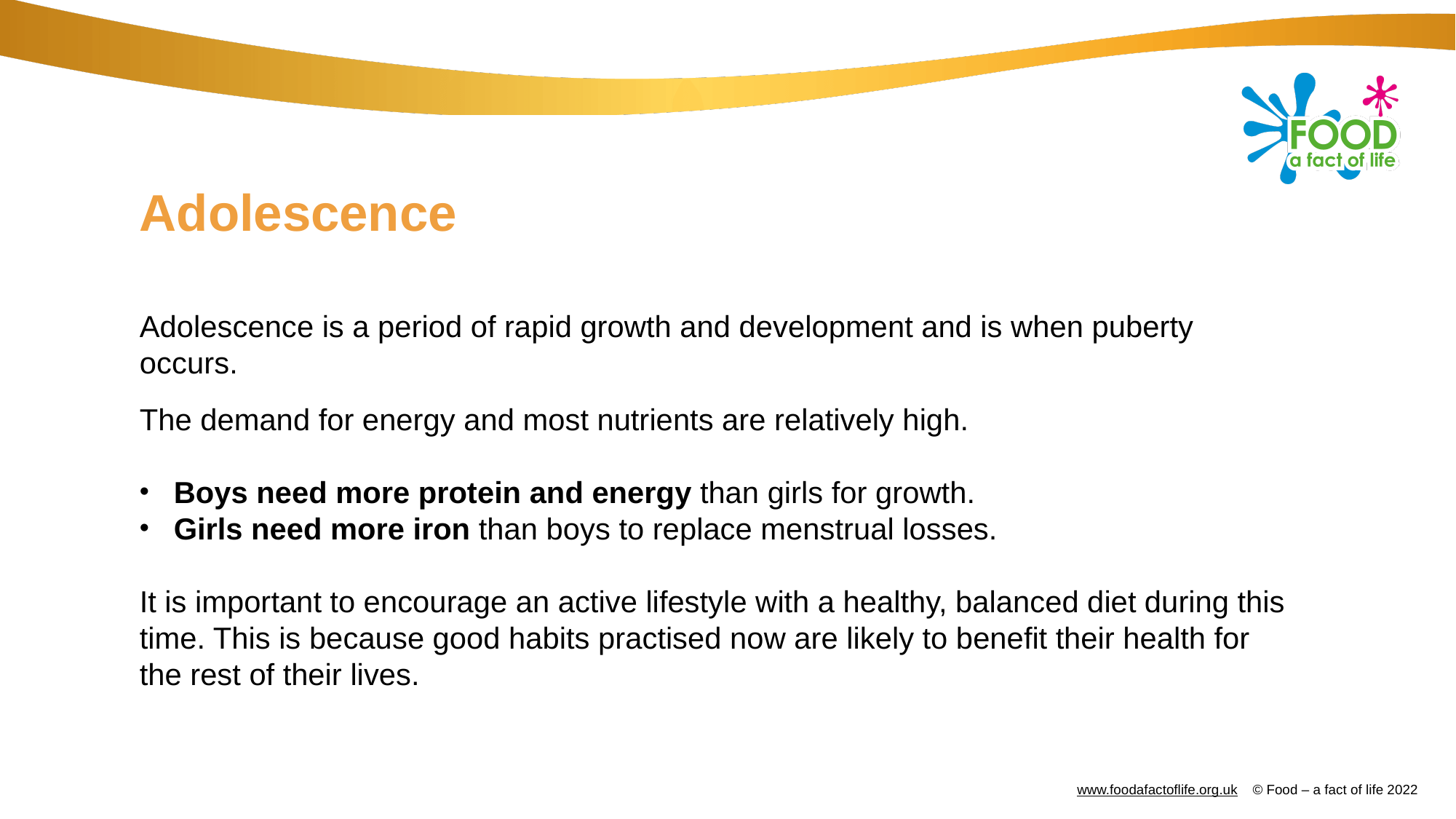

# Adolescence
Adolescence is a period of rapid growth and development and is when puberty occurs.

The demand for energy and most nutrients are relatively high.

Boys need more protein and energy than girls for growth.
Girls need more iron than boys to replace menstrual losses.

It is important to encourage an active lifestyle with a healthy, balanced diet during this time. This is because good habits practised now are likely to benefit their health for the rest of their lives.